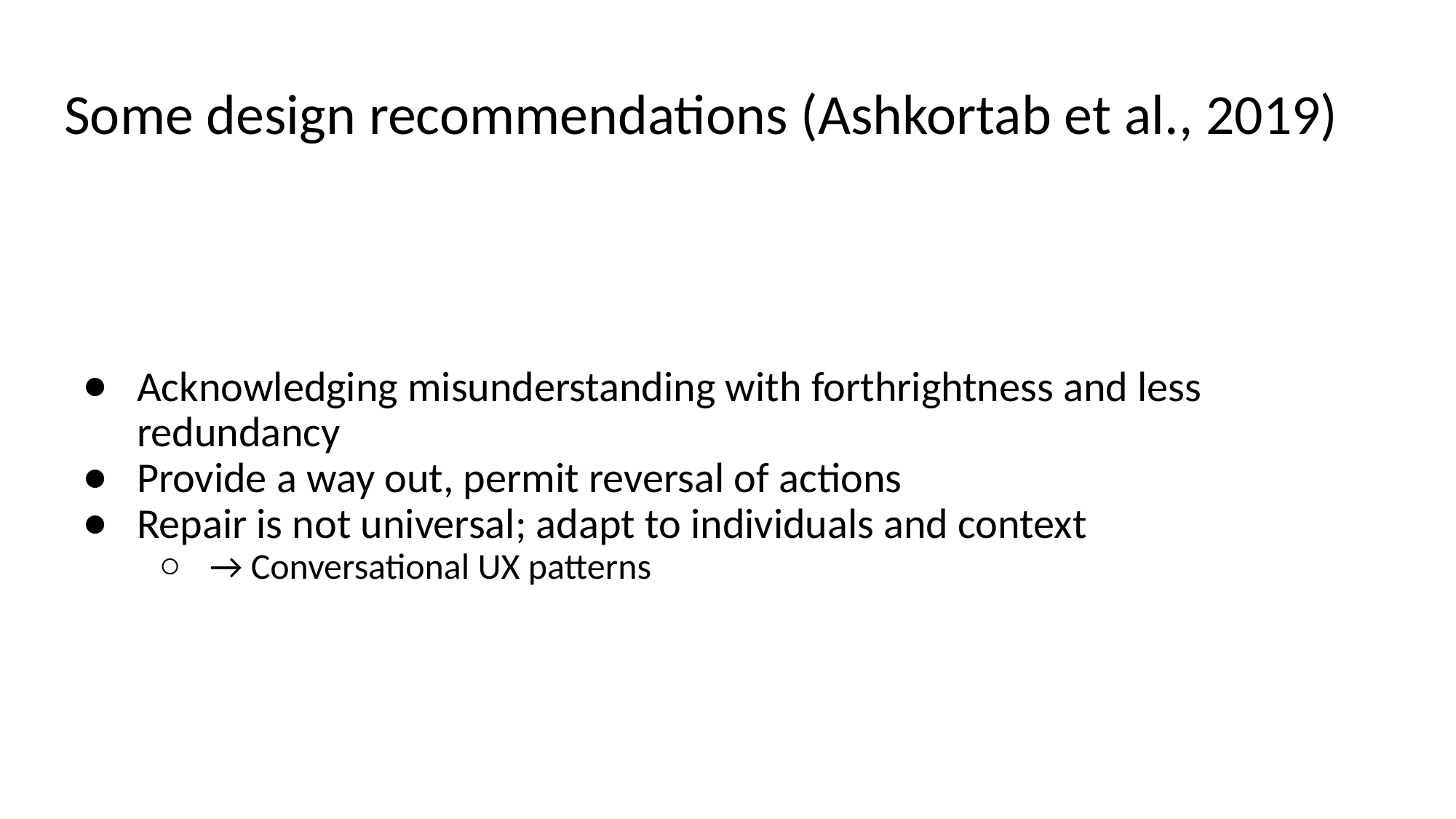

# Some design recommendations (Ashkortab et al., 2019)

Acknowledging misunderstanding with forthrightness and less redundancy
Provide a way out, permit reversal of actions
Repair is not universal; adapt to individuals and context
→ Conversational UX patterns